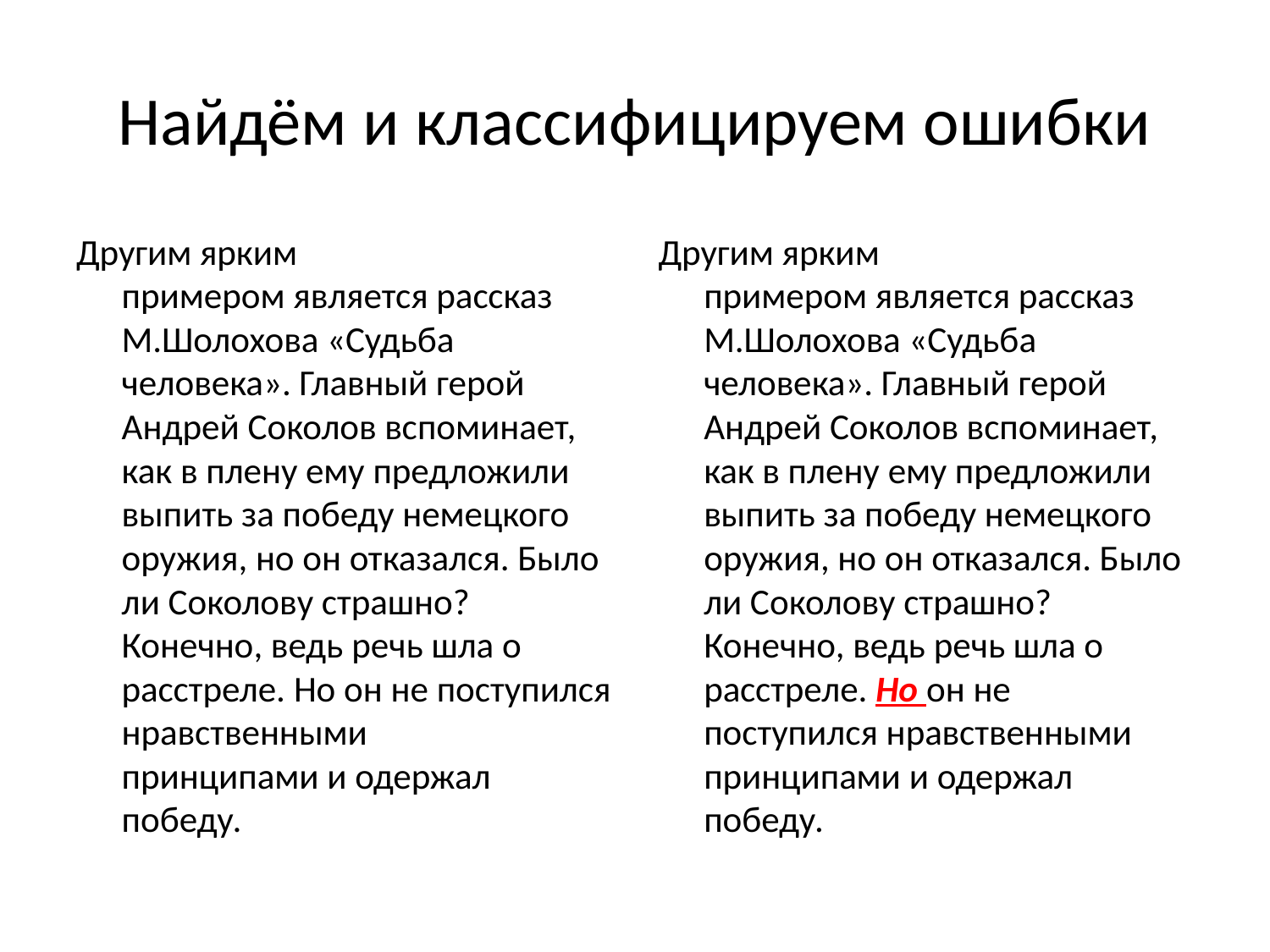

# Найдём и классифицируем ошибки
Другим ярким примером является рассказ М.Шолохова «Судьба человека». Главный герой Андрей Соколов вспоминает, как в плену ему предложили выпить за победу немецкого оружия, но он отказался. Было ли Соколову страшно? Конечно, ведь речь шла о расстреле. Но он не поступился нравственными принципами и одержал победу.
Другим ярким примером является рассказ М.Шолохова «Судьба человека». Главный герой Андрей Соколов вспоминает, как в плену ему предложили выпить за победу немецкого оружия, но он отказался. Было ли Соколову страшно? Конечно, ведь речь шла о расстреле. Но он не поступился нравственными принципами и одержал победу.